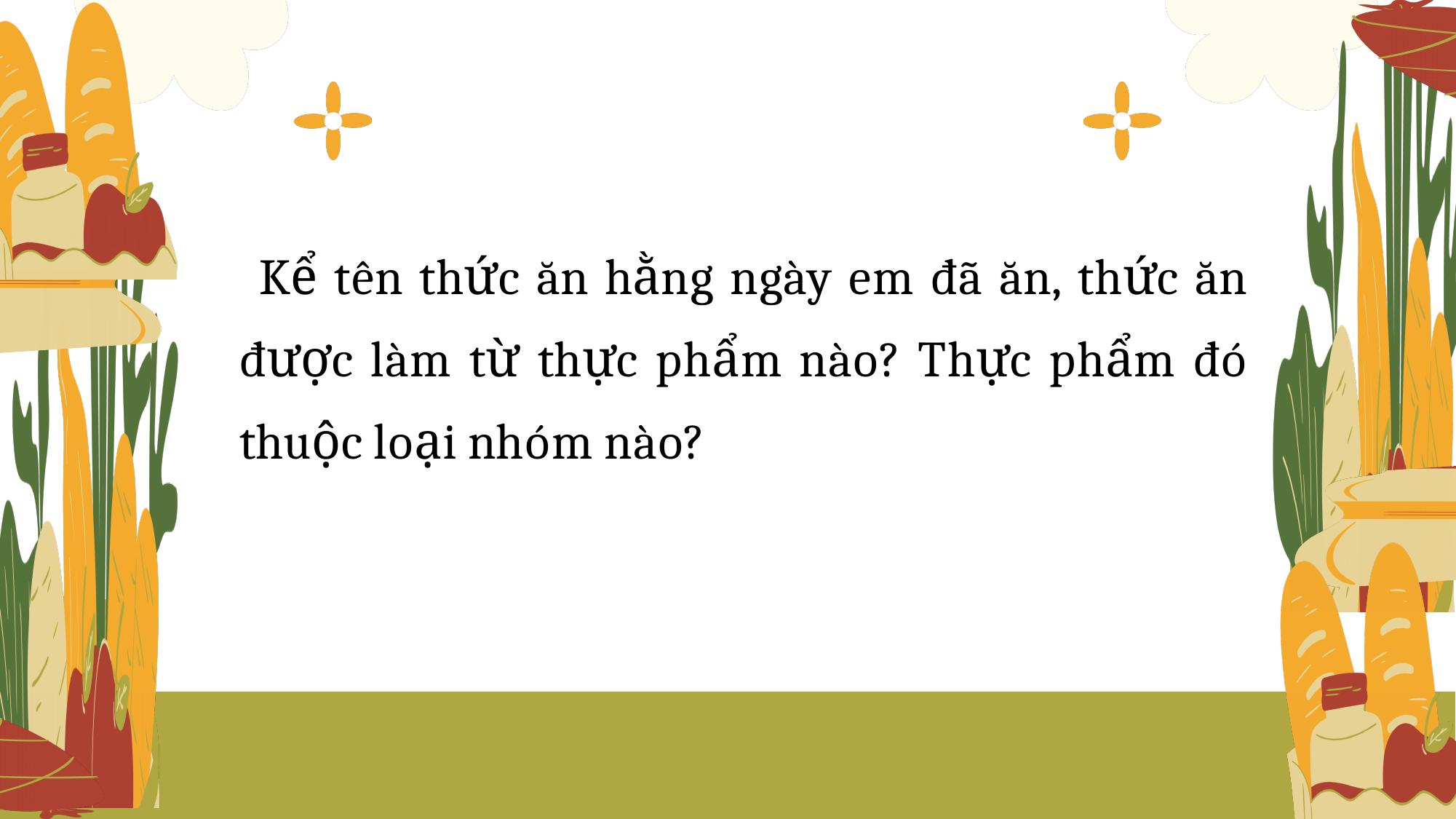

Kể tên thức ăn hằng ngày em đã ăn, thức ăn được làm từ thực phẩm nào? Thực phẩm đó thuộc loại nhóm nào?

Toiletries